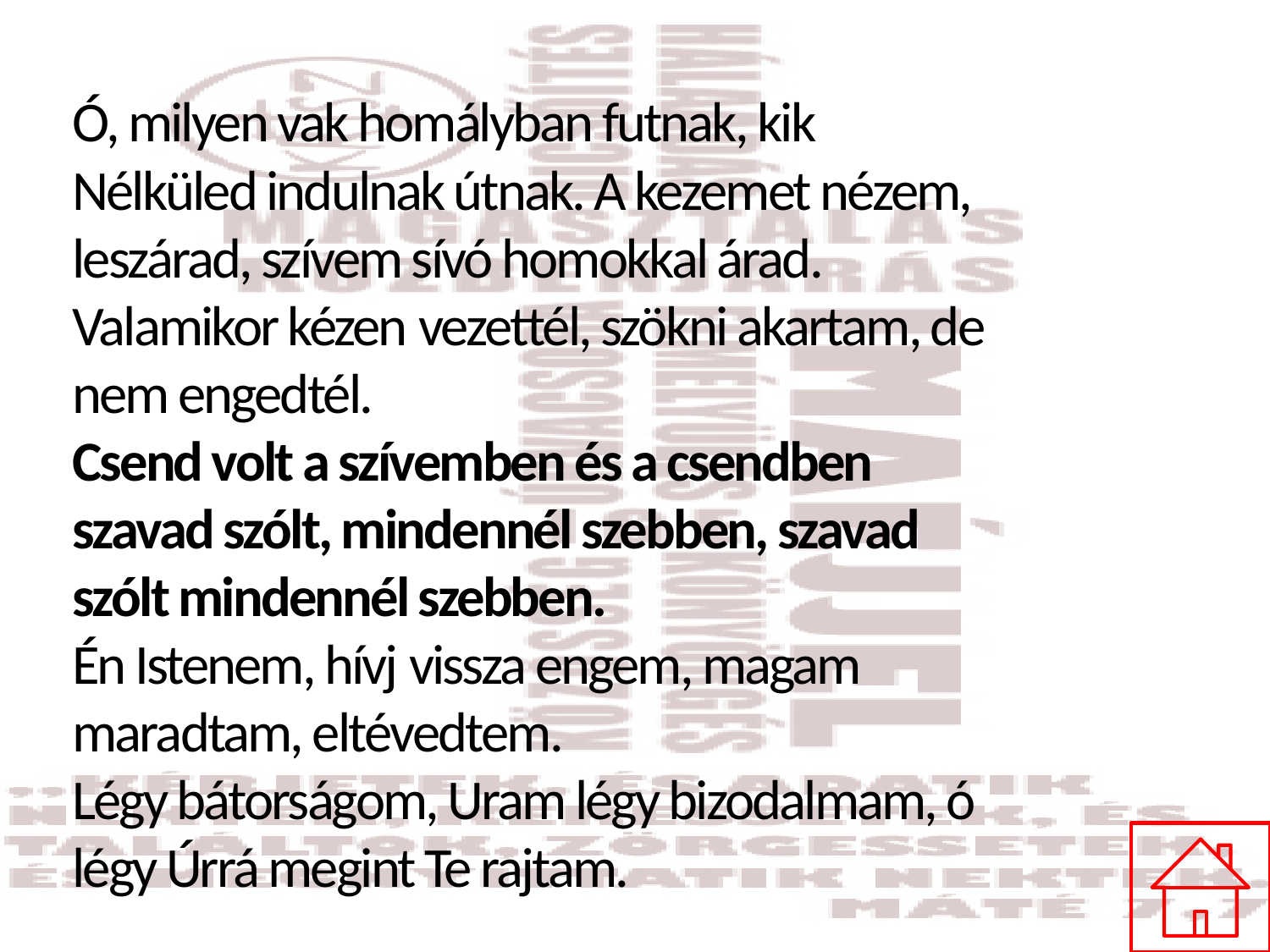

#
Ó, milyen vak homályban futnak, kik
Nélküled indulnak útnak. A kezemet nézem,
leszárad, szívem sívó homokkal árad.
Valamikor kézen vezettél, szökni akartam, de
nem engedtél.
Csend volt a szívemben és a csendben
szavad szólt, mindennél szebben, szavad
szólt mindennél szebben.
Én Istenem, hívj vissza engem, magam
maradtam, eltévedtem.
Légy bátorságom, Uram légy bizodalmam, ó
légy Úrrá megint Te rajtam.